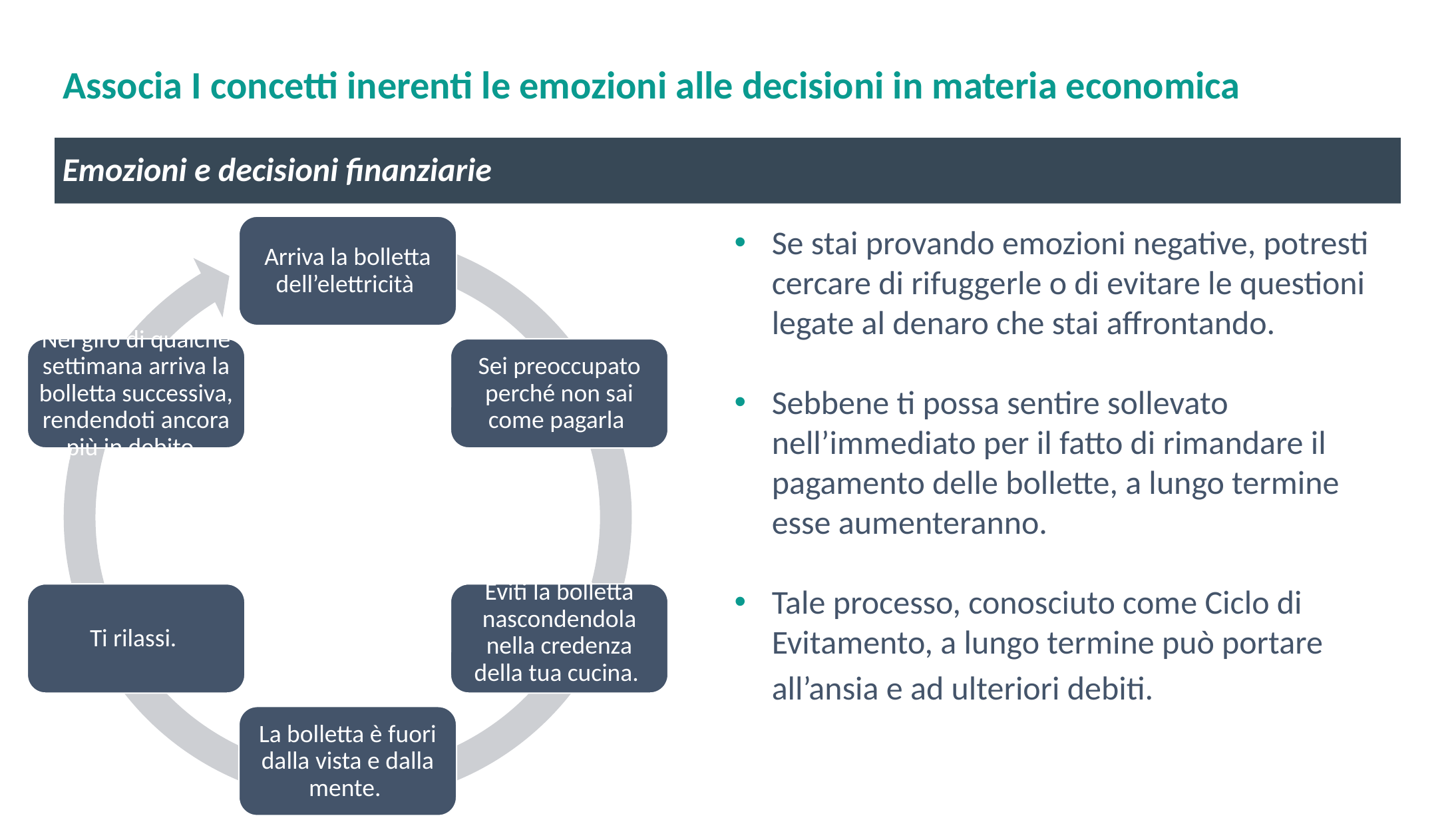

# Associa I concetti inerenti le emozioni alle decisioni in materia economica
Emozioni e decisioni finanziarie

Arriva la bolletta dell’elettricità

Nel giro di qualche settimana arriva la bolletta successiva, rendendoti ancora più in debito.
Sei preoccupato perché non sai come pagarla
Eviti la bolletta nascondendola nella credenza della tua cucina.

Ti rilassi.

La bolletta è fuori dalla vista e dalla mente.
Se stai provando emozioni negative, potresti cercare di rifuggerle o di evitare le questioni legate al denaro che stai affrontando.

Sebbene ti possa sentire sollevato nell’immediato per il fatto di rimandare il pagamento delle bollette, a lungo termine esse aumenteranno.

Tale processo, conosciuto come Ciclo di Evitamento, a lungo termine può portare all’ansia e ad ulteriori debiti. can be easy to run away from them, or avoid the challenges that you are having with regards to money.
Although you may have a sense of relief in the short-term from not paying your bills, over the long-term, your bills will increase.
This process, known as the Avoidance Cycle, can result in anxiety and more debt in the long term.